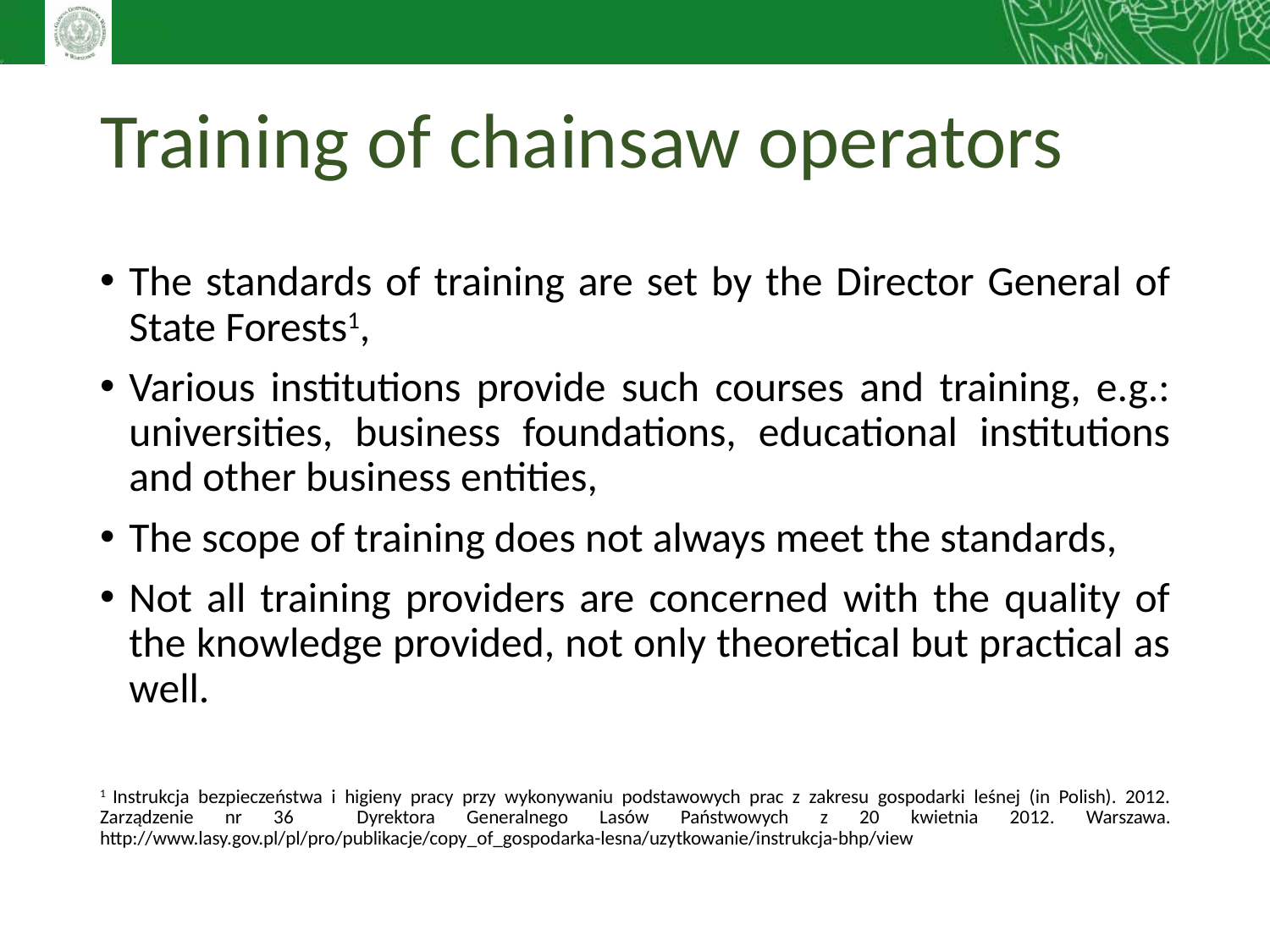

# Training of chainsaw operators
The standards of training are set by the Director General of State Forests1,
Various institutions provide such courses and training, e.g.: universities, business foundations, educational institutions and other business entities,
The scope of training does not always meet the standards,
Not all training providers are concerned with the quality of the knowledge provided, not only theoretical but practical as well.

1 Instrukcja bezpieczeństwa i higieny pracy przy wykonywaniu podstawowych prac z zakresu gospodarki leśnej (in Polish). 2012. Zarządzenie nr 36  Dyrektora Generalnego Lasów Państwowych z 20 kwietnia 2012. Warszawa. http://www.lasy.gov.pl/pl/pro/publikacje/copy_of_gospodarka-lesna/uzytkowanie/instrukcja-bhp/view